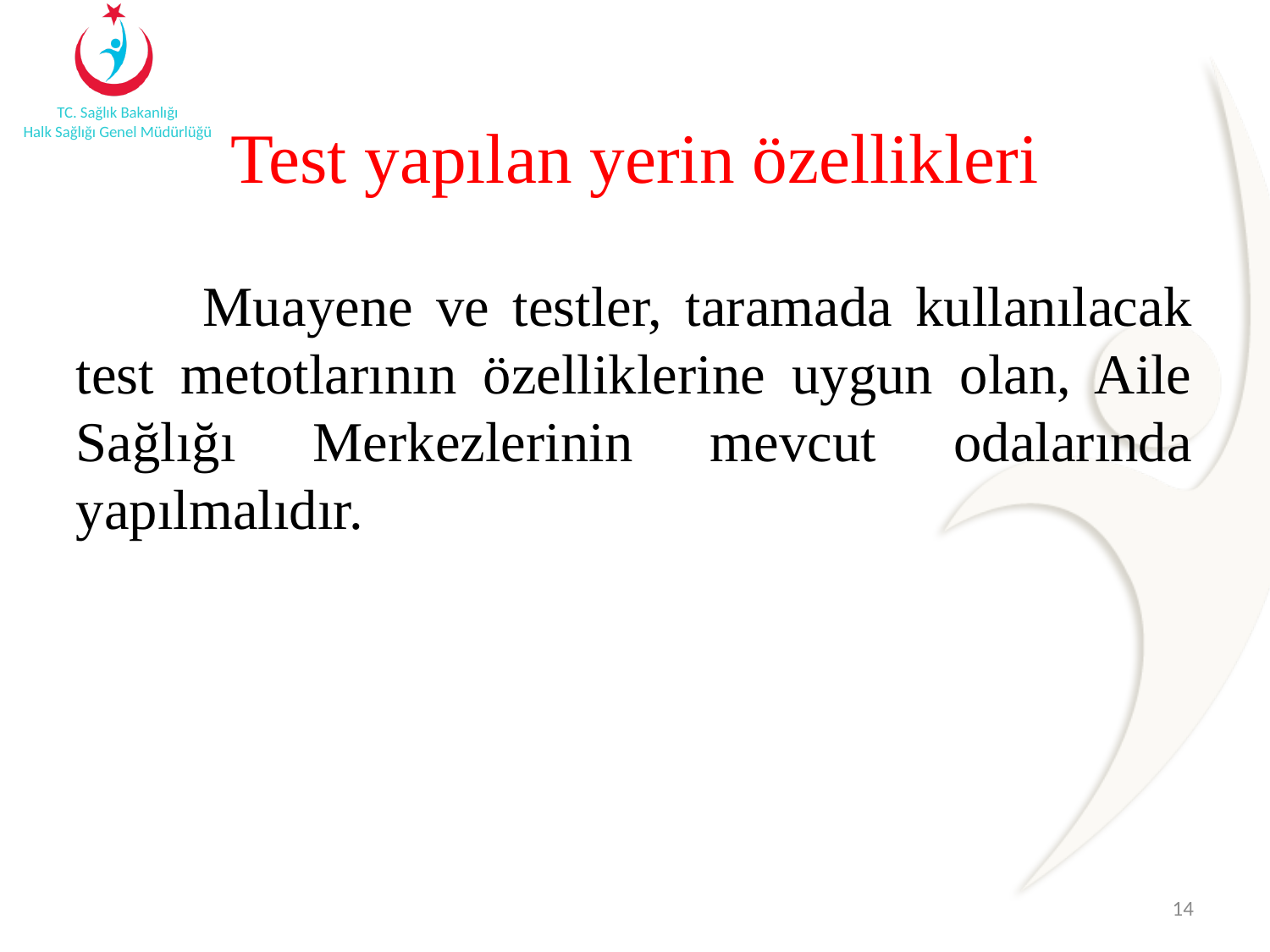

# Test yapılan yerin özellikleri

	Muayene ve testler, taramada kullanılacak test metotlarının özelliklerine uygun olan, Aile Sağlığı Merkezlerinin mevcut odalarında yapılmalıdır.

14